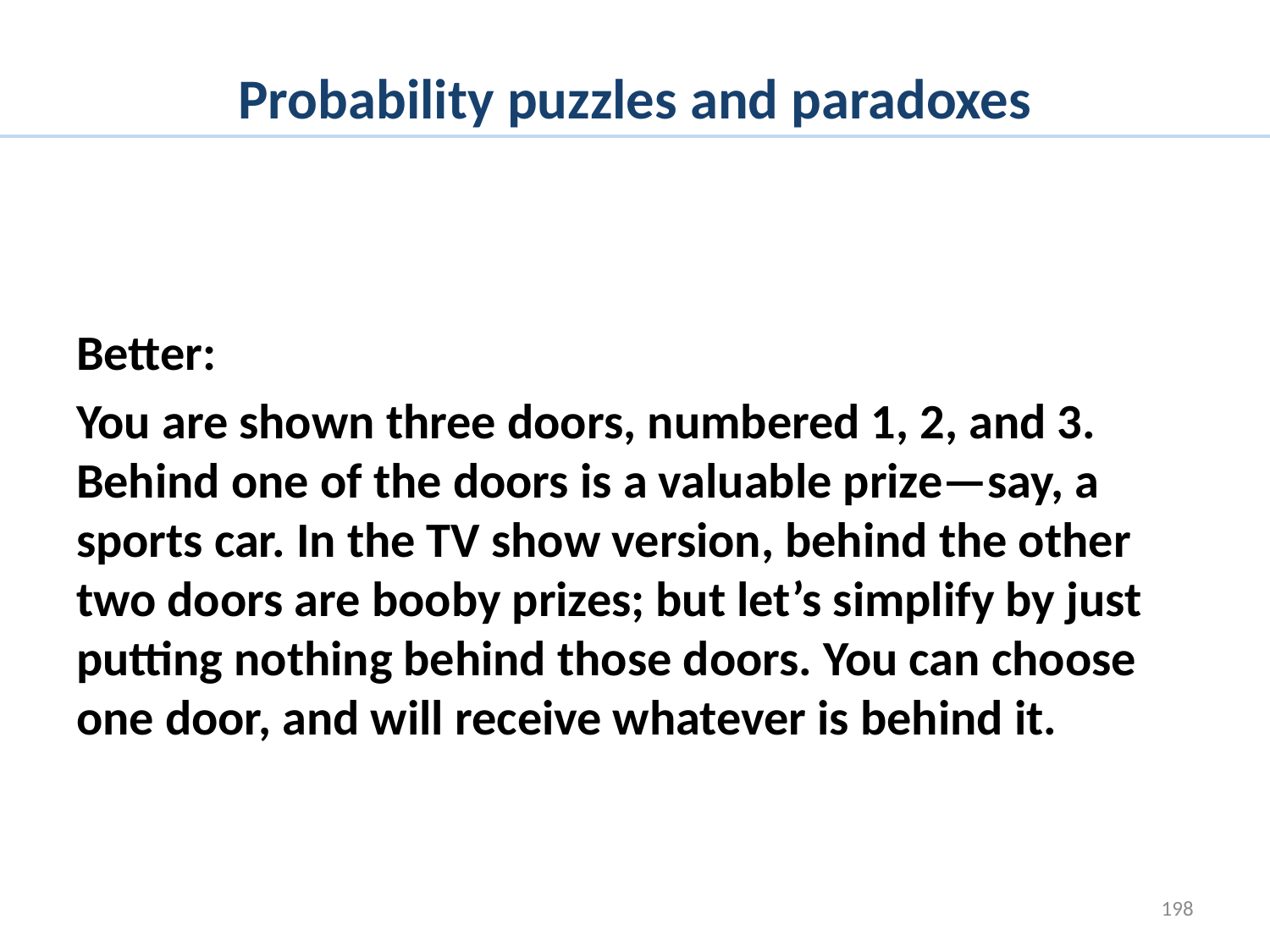

# Probability puzzles and paradoxes

Better:
You are shown three doors, numbered 1, 2, and 3. Behind one of the doors is a valuable prize—say, a sports car. In the TV show version, behind the other two doors are booby prizes; but let’s simplify by just putting nothing behind those doors. You can choose one door, and will receive whatever is behind it.
198